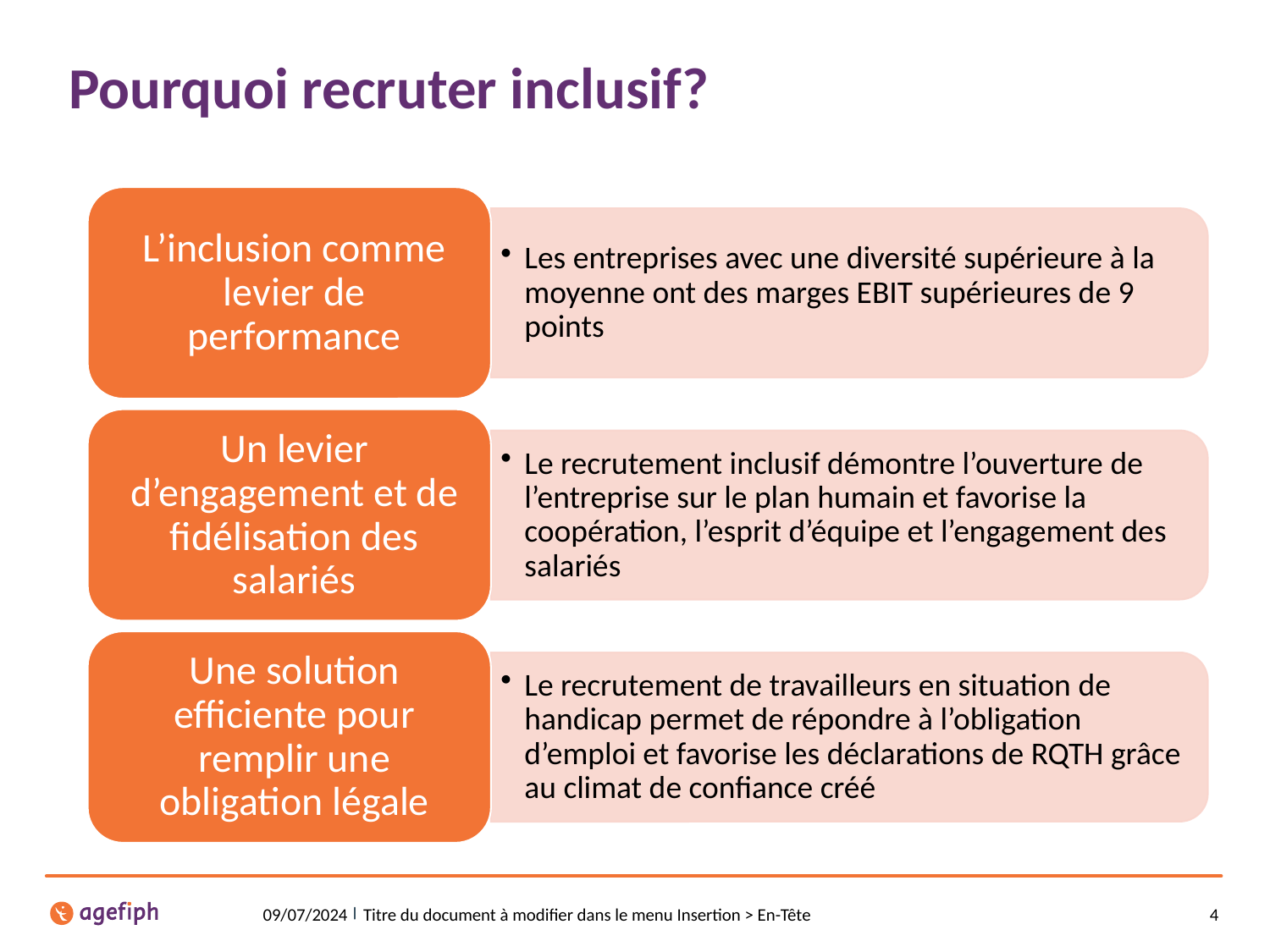

# Pourquoi recruter inclusif?
Les entreprises avec une diversité supérieure à la moyenne ont des marges EBIT supérieures de 9 points
L’inclusion comme levier de performance
Le recrutement inclusif démontre l’ouverture de l’entreprise sur le plan humain et favorise la coopération, l’esprit d’équipe et l’engagement des salariés
Un levier d’engagement et de fidélisation des salariés
Le recrutement de travailleurs en situation de handicap permet de répondre à l’obligation d’emploi et favorise les déclarations de RQTH grâce au climat de confiance créé
Une solution efficiente pour remplir une obligation légale
09/07/2024
Titre du document à modifier dans le menu Insertion > En-Tête
4